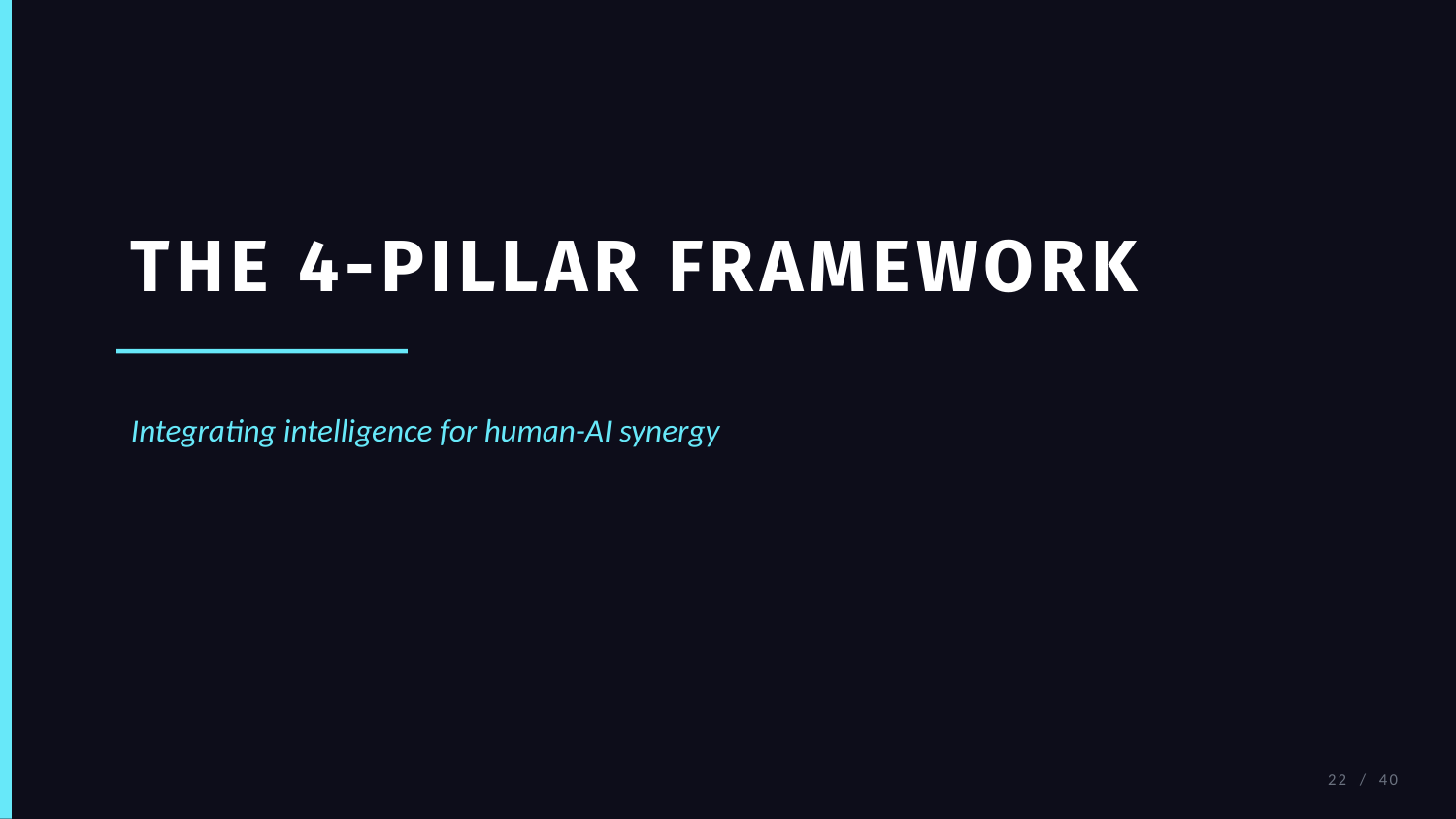

THE 4-PILLAR FRAMEWORK

Integrating intelligence for human-AI synergy
22  /  40